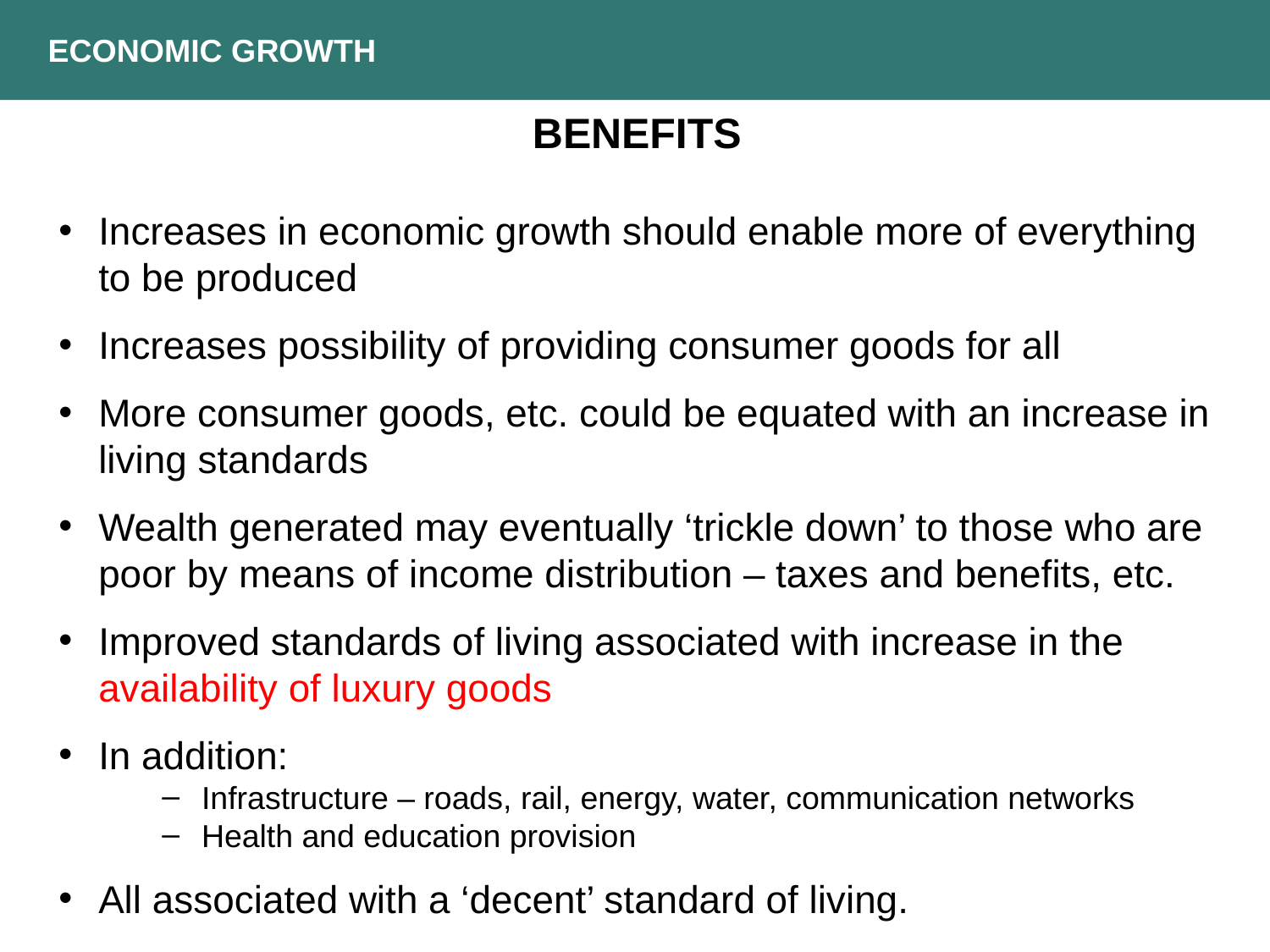

ECONOMIC GROWTH
BENEFITS
Increases in economic growth should enable more of everything to be produced

Increases possibility of providing consumer goods for all

More consumer goods, etc. could be equated with an increase in living standards

Wealth generated may eventually ‘trickle down’ to those who are poor by means of income distribution – taxes and benefits, etc.

Improved standards of living associated with increase in the availability of luxury goods

In addition:
Infrastructure – roads, rail, energy, water, communication networks
Health and education provision

All associated with a ‘decent’ standard of living.